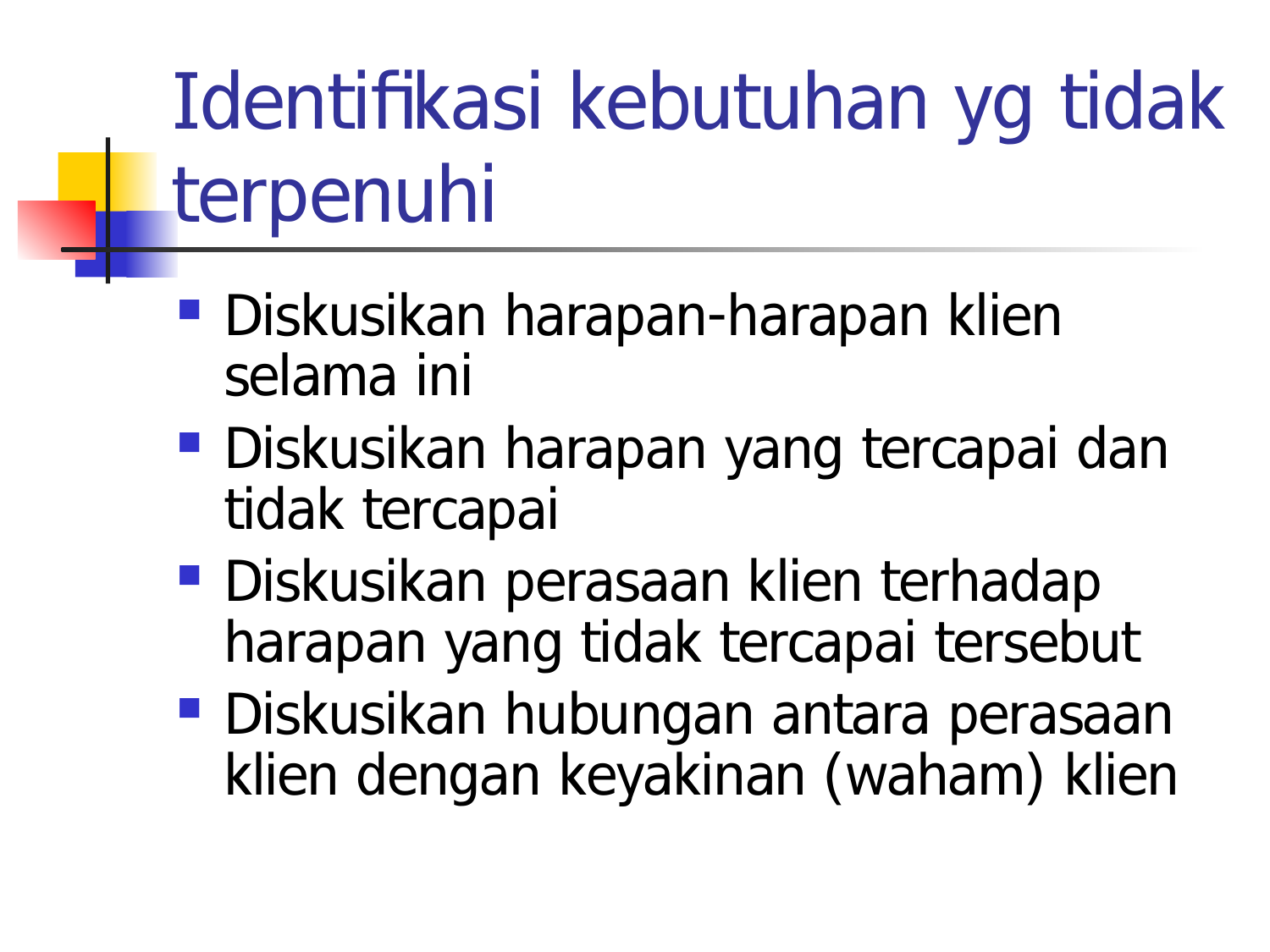

# Identifikasi kebutuhan yg tidak terpenuhi
Diskusikan harapan-harapan klien selama ini
Diskusikan harapan yang tercapai dan tidak tercapai
Diskusikan perasaan klien terhadap harapan yang tidak tercapai tersebut
Diskusikan hubungan antara perasaan klien dengan keyakinan (waham) klien